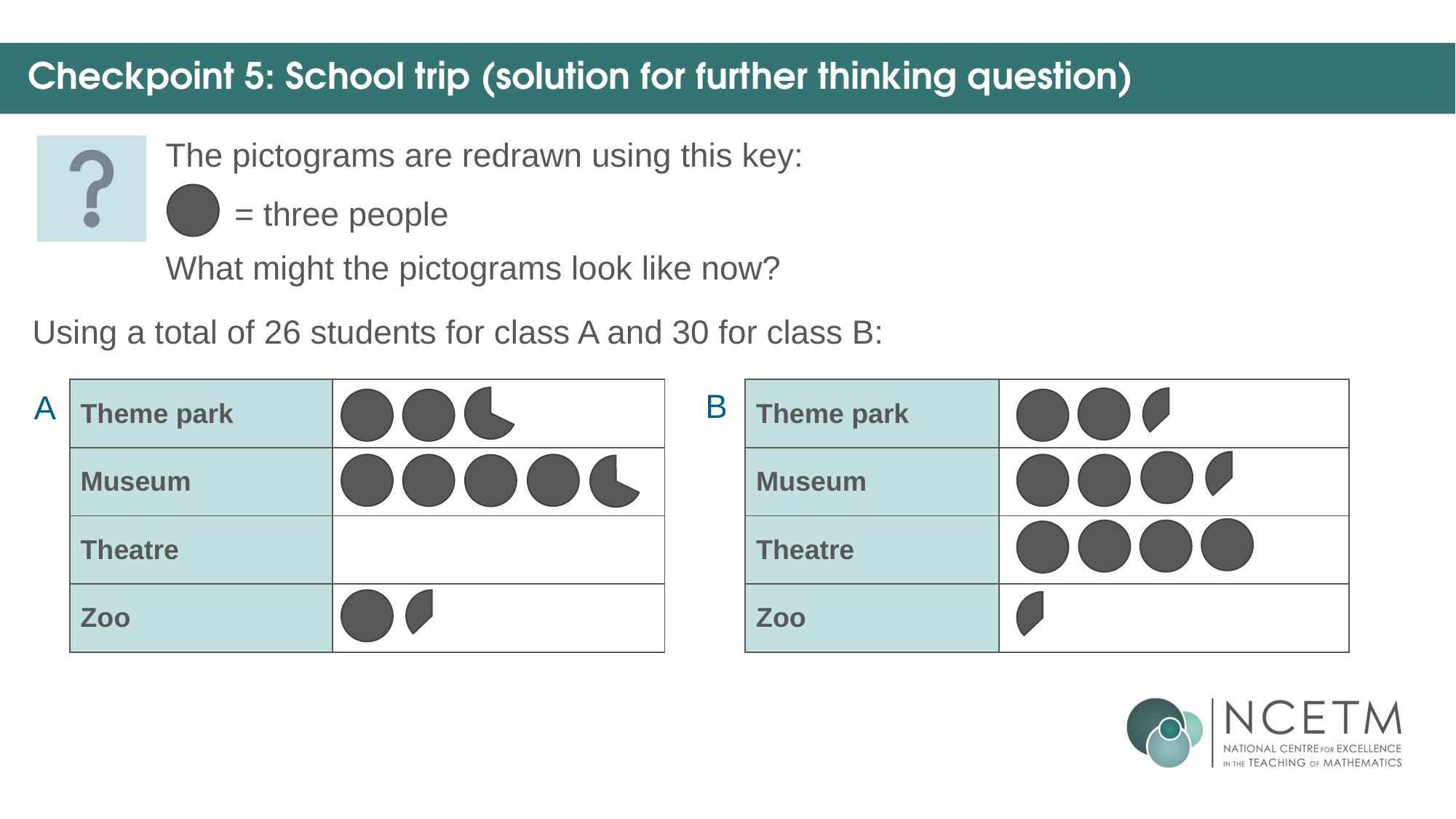

Checkpoint 5: School trip (solution for further thinking question)
The pictograms are redrawn using this key:

= three people
What might the pictograms look like now?
Using a total of 26 students for class A and 30 for class B:
B
| Theme park |  |
| --- | --- |
| Museum |  |
| Theatre |  |
| Zoo |  |
| Theme park |  |
| --- | --- |
| Museum |  |
| Theatre |  |
| Zoo |  |
A